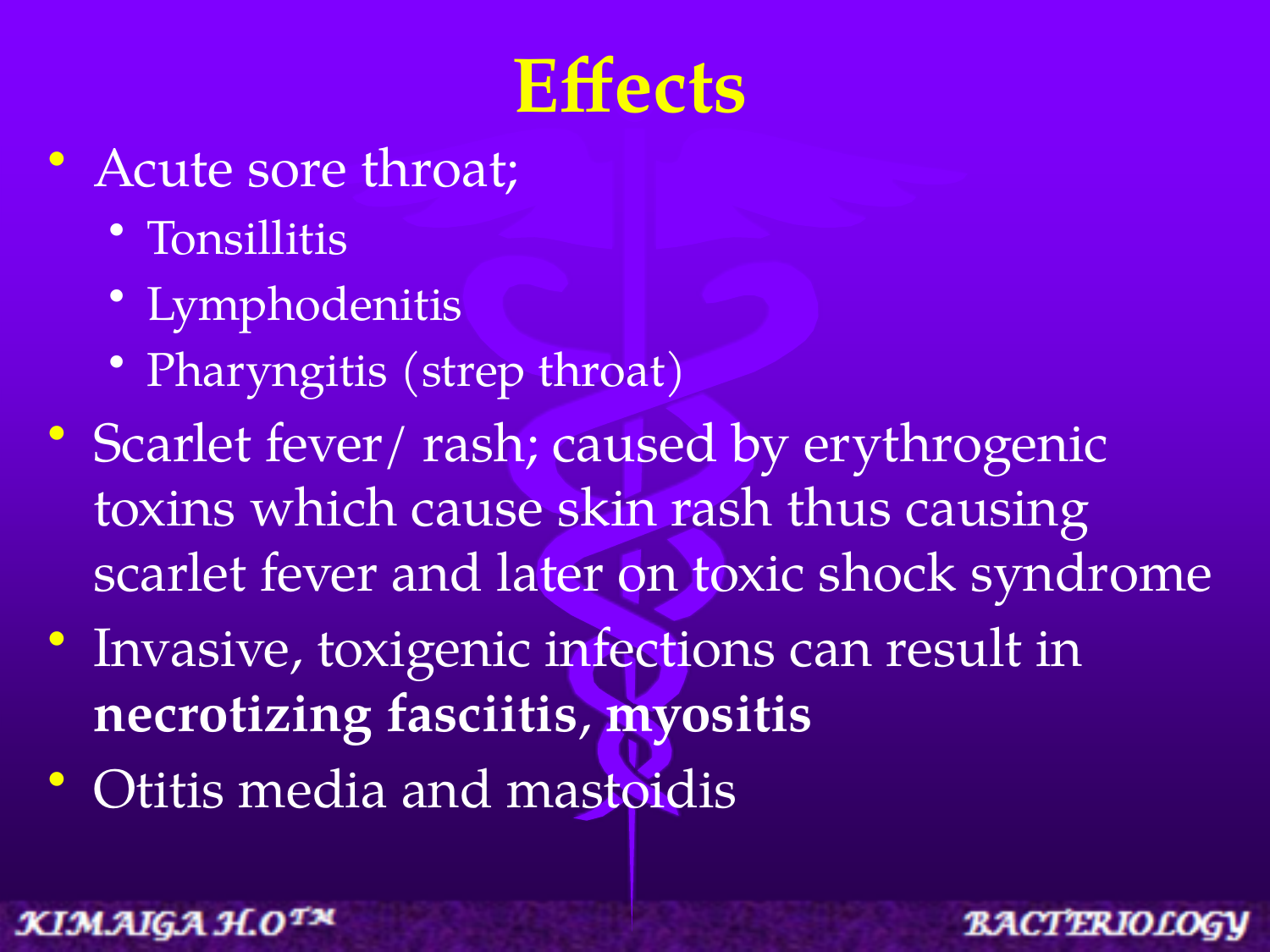

# Effects
Acute sore throat;
Tonsillitis
Lymphodenitis
Pharyngitis (strep throat)
Scarlet fever/ rash; caused by erythrogenic toxins which cause skin rash thus causing scarlet fever and later on toxic shock syndrome
Invasive, toxigenic infections can result in necrotizing fasciitis, myositis
Otitis media and mastoidis